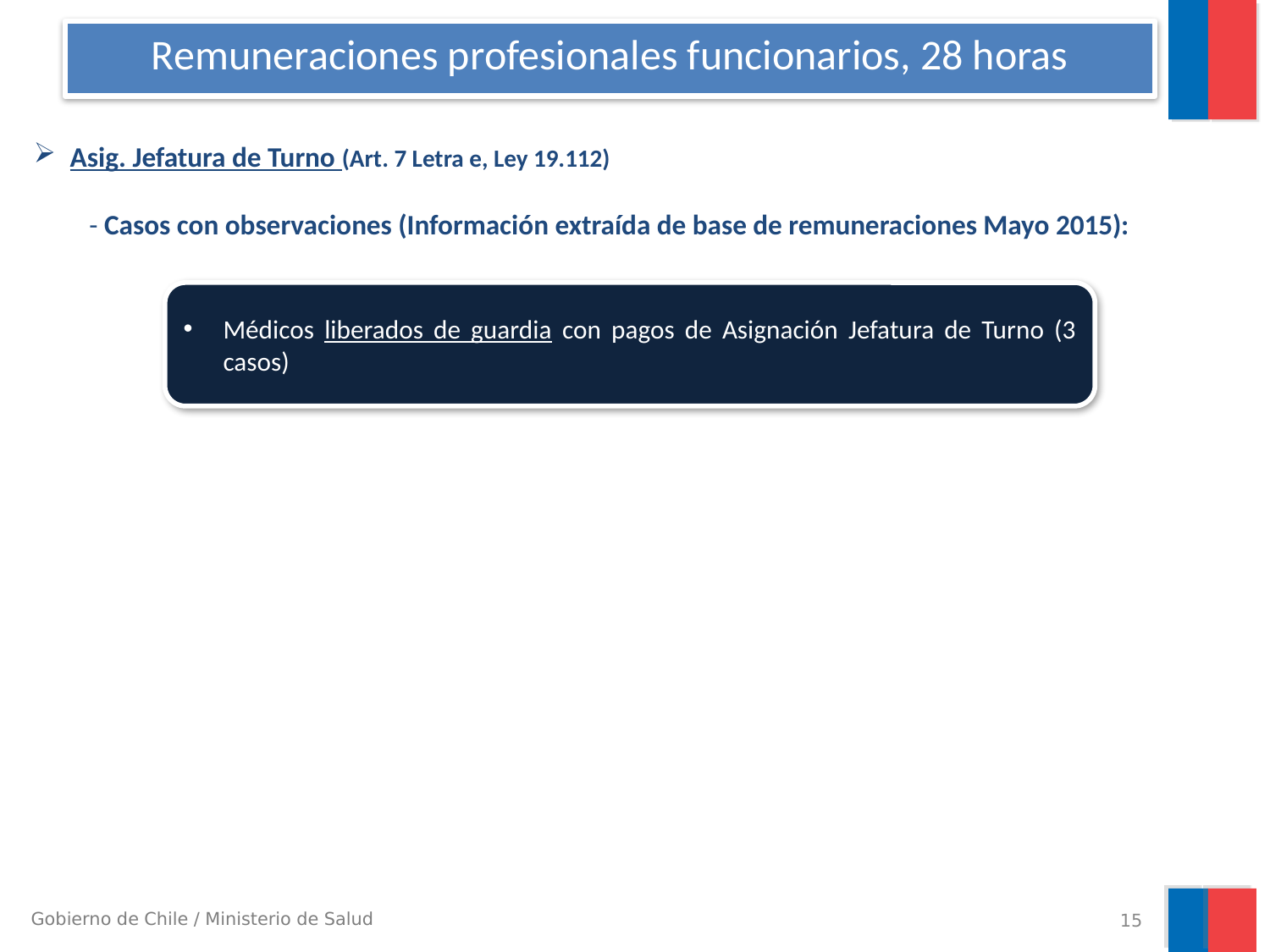

# Remuneraciones profesionales funcionarios, 28 horas
 Asig. Jefatura de Turno (Art. 7 Letra e, Ley 19.112)

- Casos con observaciones (Información extraída de base de remuneraciones Mayo 2015):

Médicos liberados de guardia con pagos de Asignación Jefatura de Turno (3 casos)
15